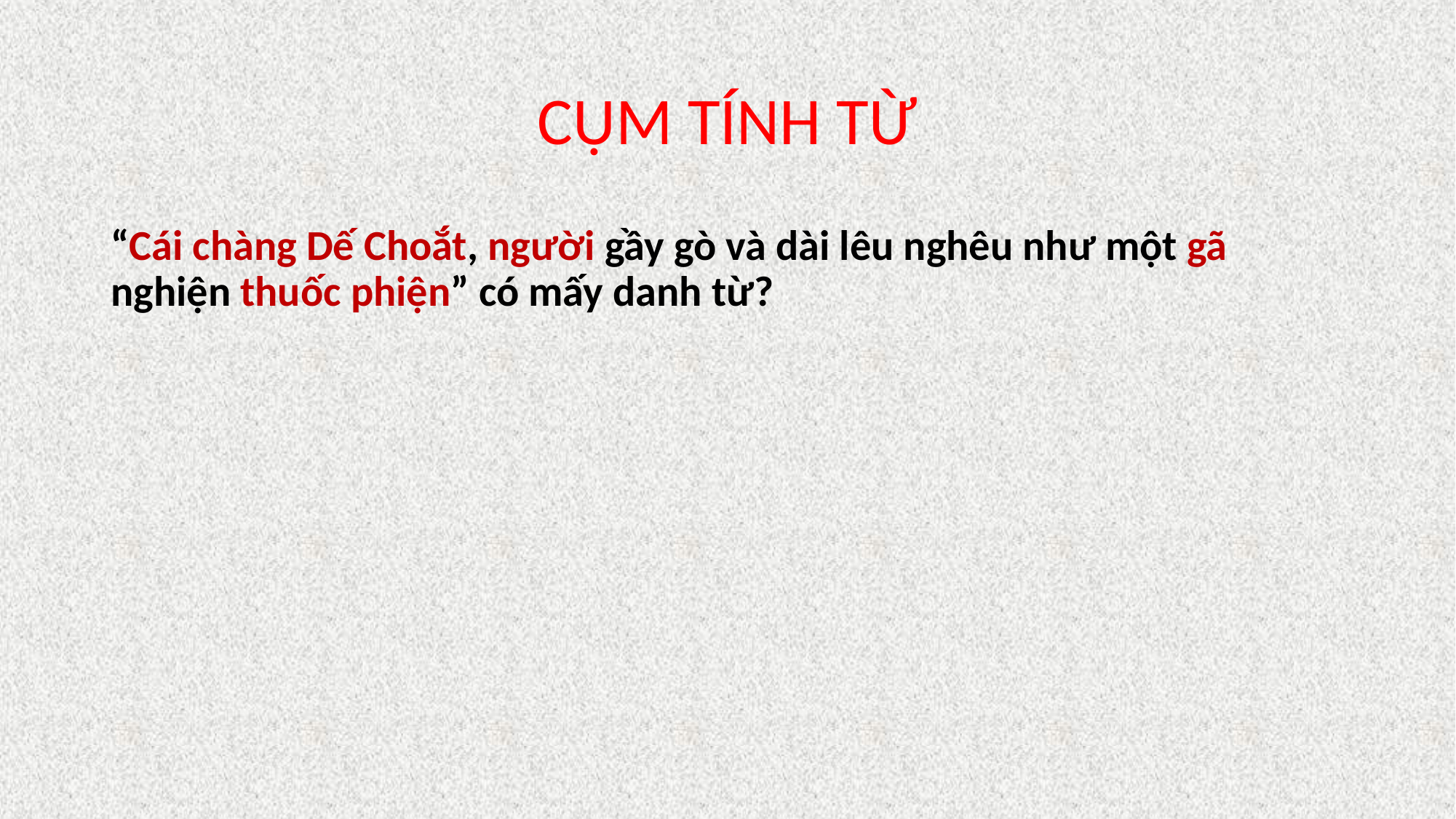

# CỤM TÍNH TỪ
“Cái chàng Dế Choắt, người gầy gò và dài lêu nghêu như một gã nghiện thuốc phiện” có mấy danh từ?